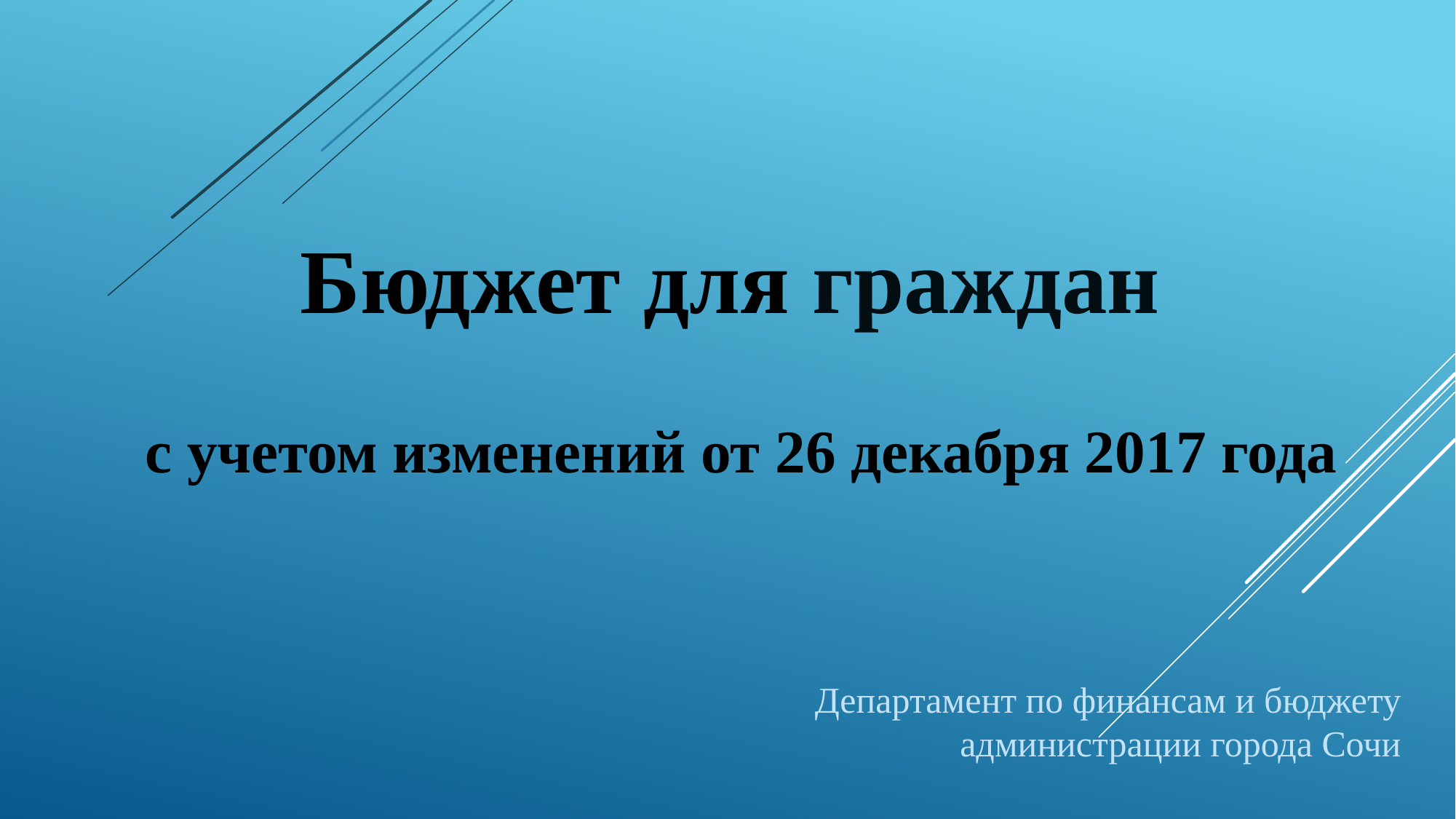

Бюджет для граждан

с учетом изменений от 26 декабря 2017 года
Департамент по финансам и бюджету администрации города Сочи